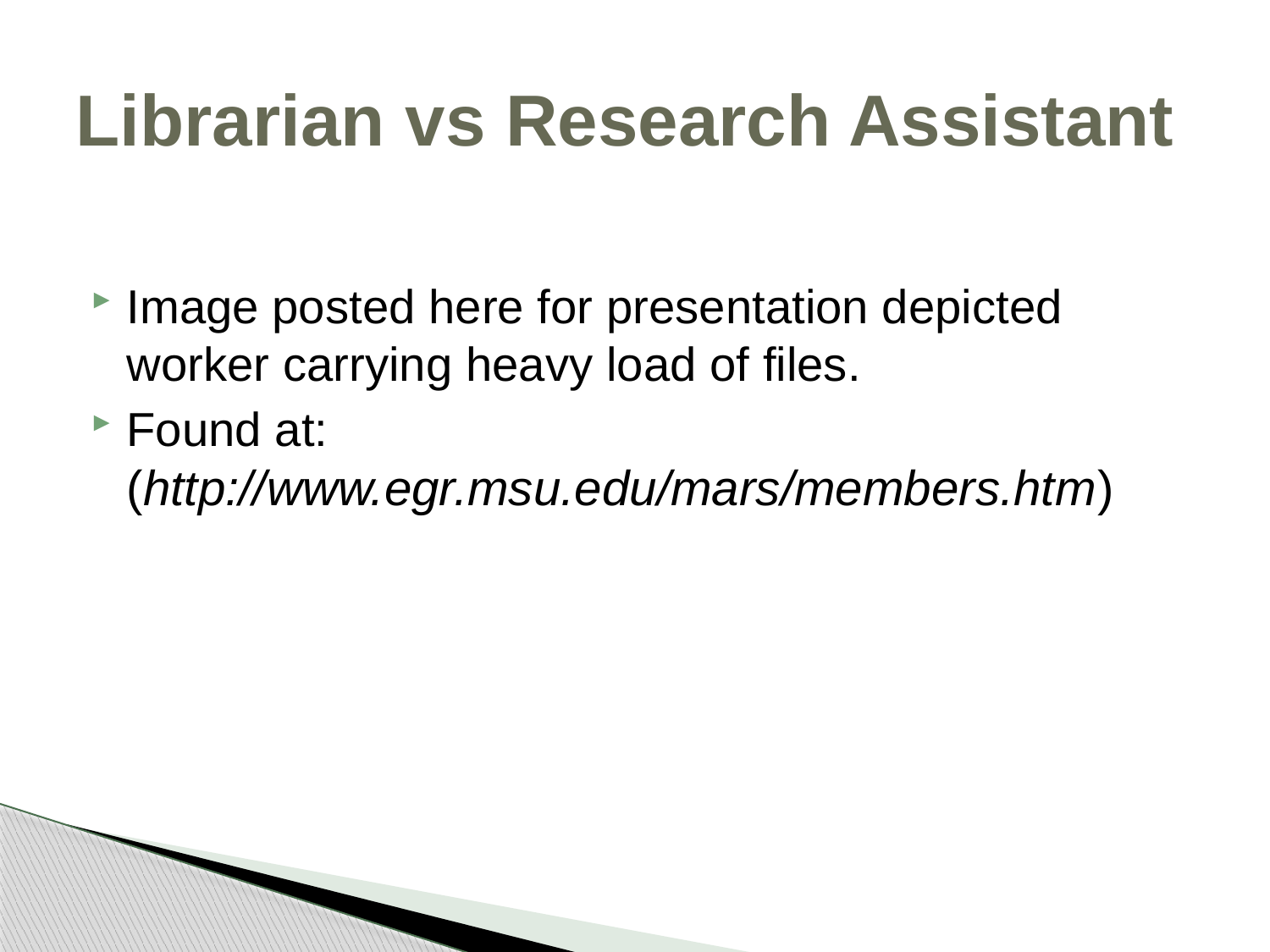

# Librarian vs Research Assistant

Image posted here for presentation depicted worker carrying heavy load of files.
Found at:  (http://www.egr.msu.edu/mars/members.htm)